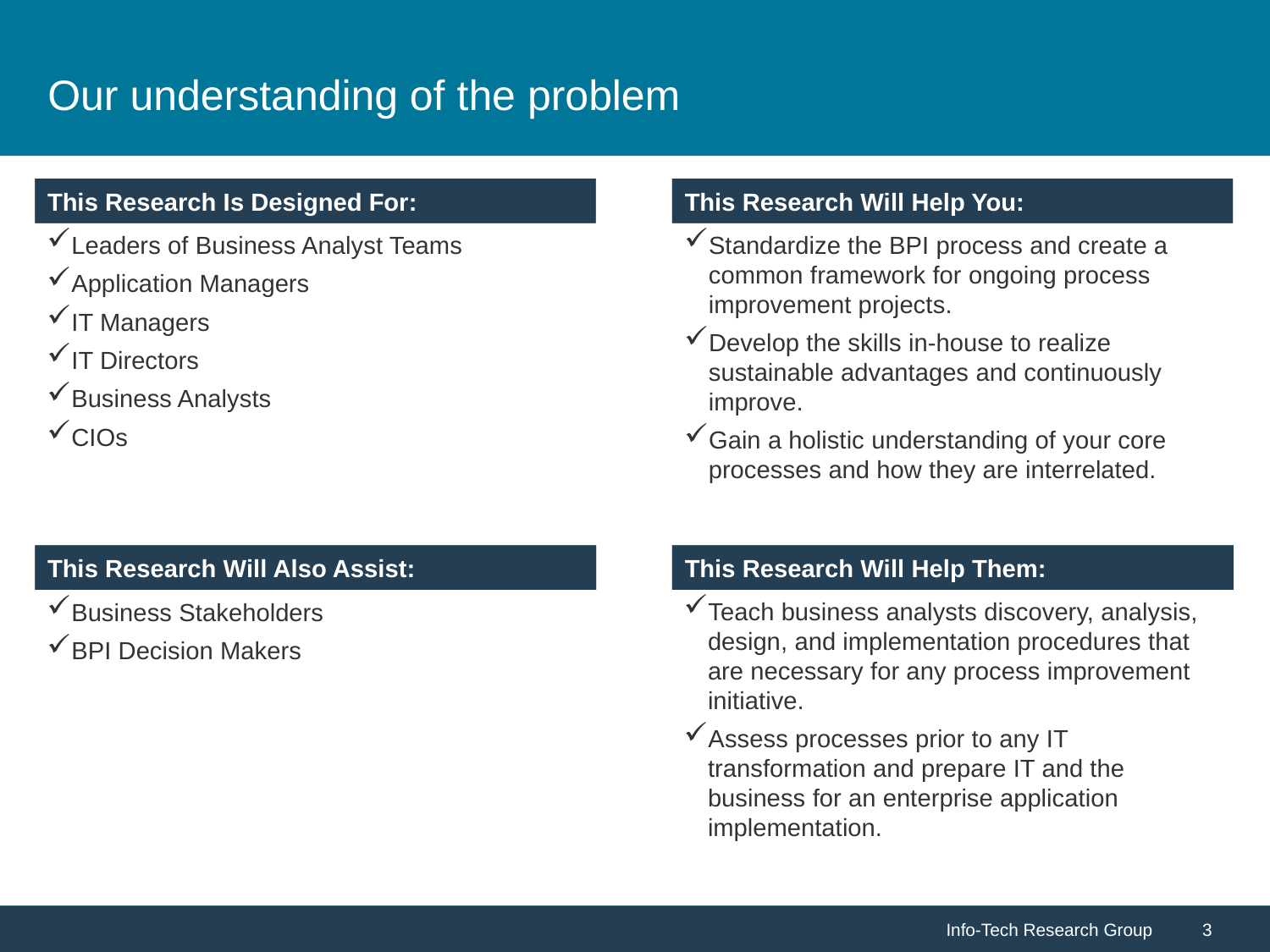

# Our understanding of the problem
Leaders of Business Analyst Teams
Application Managers
IT Managers
IT Directors
Business Analysts
CIOs
Standardize the BPI process and create a common framework for ongoing process improvement projects.
Develop the skills in-house to realize sustainable advantages and continuously improve.
Gain a holistic understanding of your core processes and how they are interrelated.
Teach business analysts discovery, analysis, design, and implementation procedures that are necessary for any process improvement initiative.
Assess processes prior to any IT transformation and prepare IT and the business for an enterprise application implementation.
Business Stakeholders
BPI Decision Makers